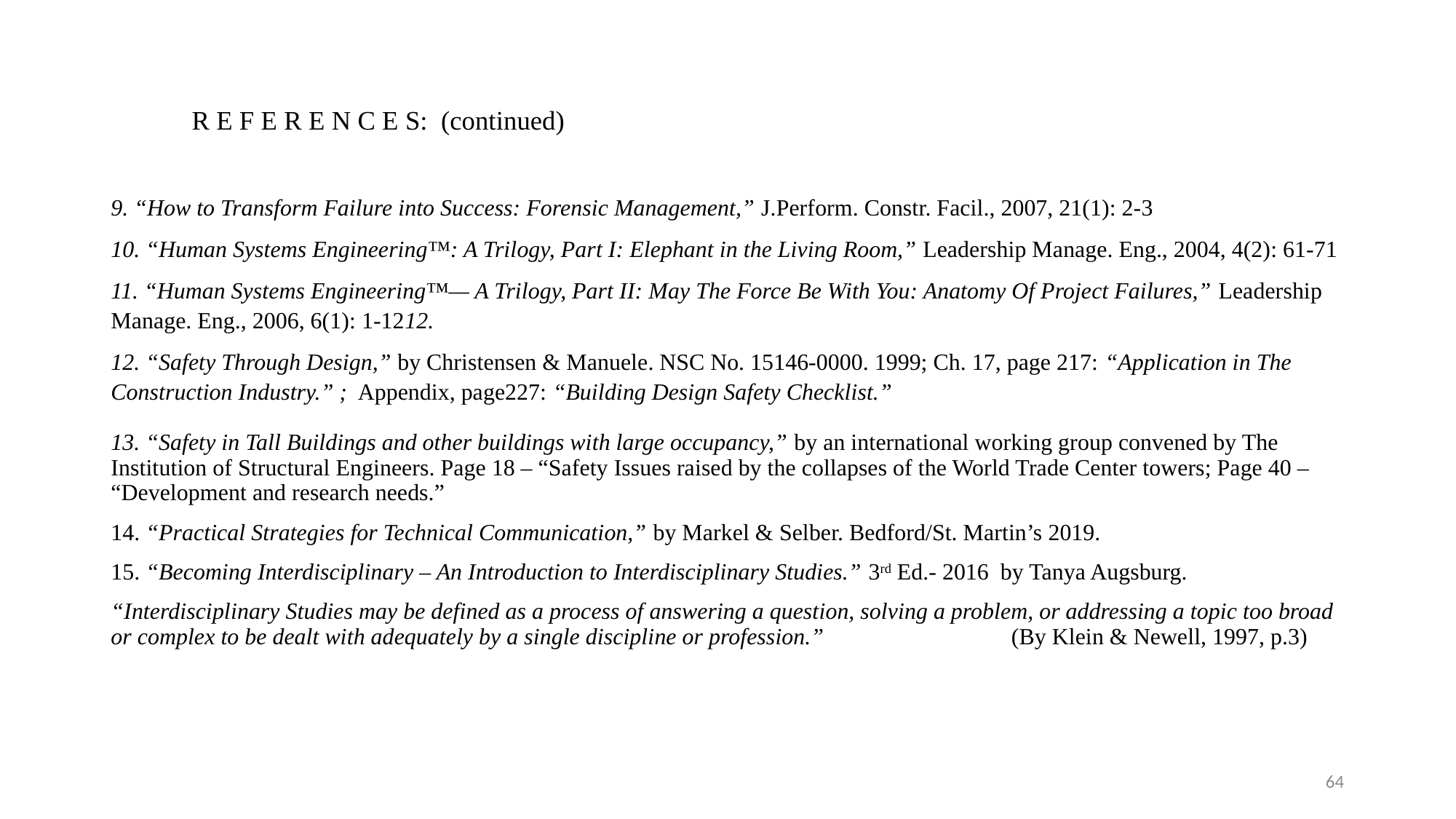

# R E F E R E N C E S:  (continued)

9. “How to Transform Failure into Success: Forensic Management,” J.Perform. Constr. Facil., 2007, 21(1): 2-3
10. “Human Systems Engineering™: A Trilogy, Part I: Elephant in the Living Room,” Leadership Manage. Eng., 2004, 4(2): 61-71
11. “Human Systems Engineering™— A Trilogy, Part II: May The Force Be With You: Anatomy Of Project Failures,” Leadership Manage. Eng., 2006, 6(1): 1-1212.
12. “Safety Through Design,” by Christensen & Manuele. NSC No. 15146-0000. 1999; Ch. 17, page 217: “Application in The Construction Industry.” ;  Appendix, page227: “Building Design Safety Checklist.”
13. “Safety in Tall Buildings and other buildings with large occupancy,” by an international working group convened by The Institution of Structural Engineers. Page 18 – “Safety Issues raised by the collapses of the World Trade Center towers; Page 40 – “Development and research needs.”
14. “Practical Strategies for Technical Communication,” by Markel & Selber. Bedford/St. Martin’s 2019.
15. “Becoming Interdisciplinary – An Introduction to Interdisciplinary Studies.” 3rd Ed.- 2016  by Tanya Augsburg.
“Interdisciplinary Studies may be defined as a process of answering a question, solving a problem, or addressing a topic too broad or complex to be dealt with adequately by a single discipline or profession.”                                (By Klein & Newell, 1997, p.3)

64